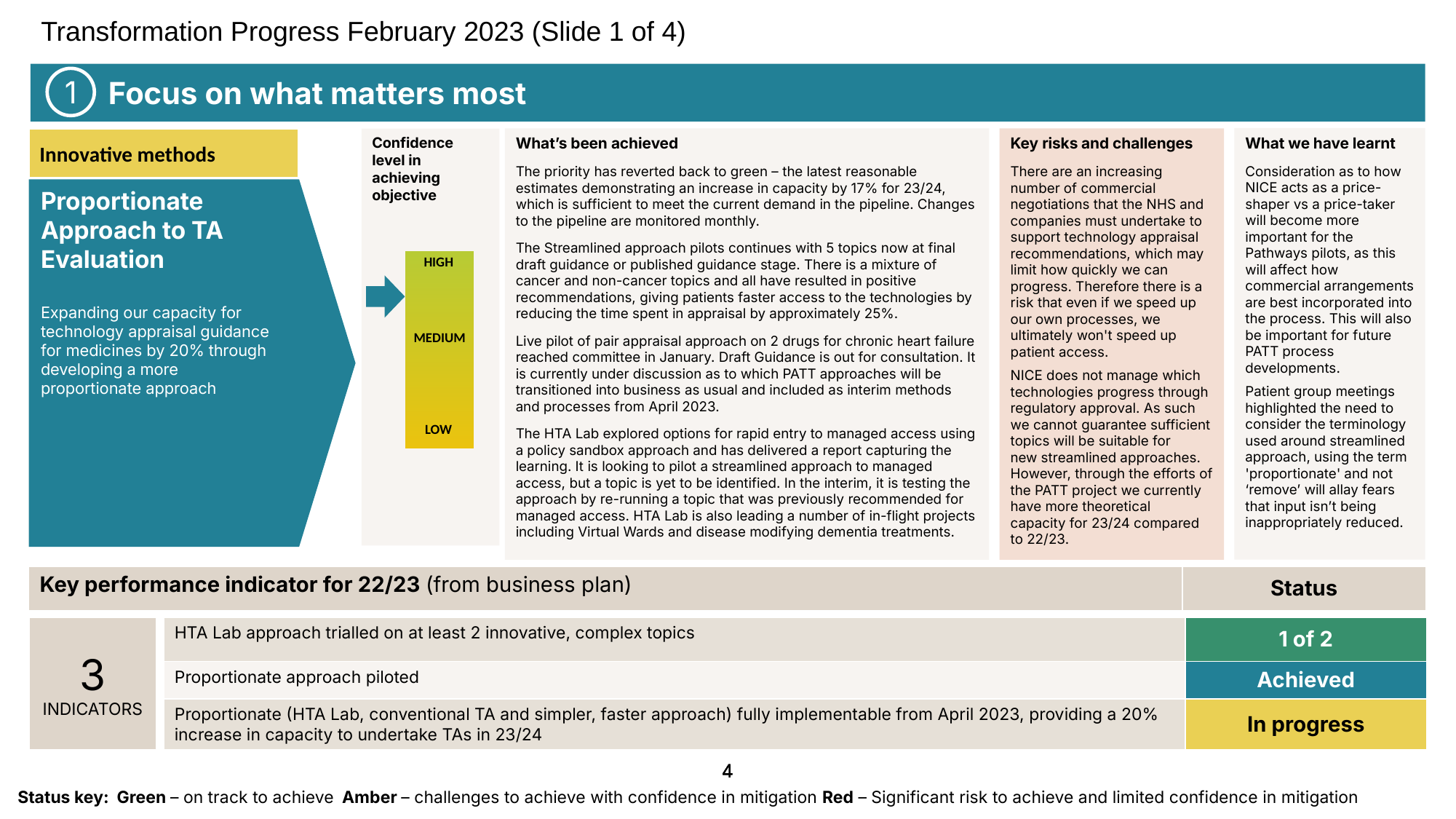

Transformation Progress February 2023 (Slide 1 of 4)
          Focus on what matters most
1
What we have learnt

Consideration as to how NICE acts as a price-shaper vs a price-taker will become more important for the Pathways pilots, as this will affect how commercial arrangements are best incorporated into the process. This will also be important for future PATT process developments.

Patient group meetings highlighted the need to consider the terminology used around streamlined approach, using the term 'proportionate' and not ‘remove’ will allay fears that input isn’t being inappropriately reduced.

What’s been achieved

The priority has reverted back to green – the latest reasonable estimates demonstrating an increase in capacity by 17% for 23/24, which is sufficient to meet the current demand in the pipeline. Changes to the pipeline are monitored monthly.

The Streamlined approach pilots continues with 5 topics now at final draft guidance or published guidance stage. There is a mixture of cancer and non-cancer topics and all have resulted in positive recommendations, giving patients faster access to the technologies by reducing the time spent in appraisal by approximately 25%.

Live pilot of pair appraisal approach on 2 drugs for chronic heart failure reached committee in January. Draft Guidance is out for consultation. It is currently under discussion as to which PATT approaches will be transitioned into business as usual and included as interim methods and processes from April 2023.

The HTA Lab explored options for rapid entry to managed access using a policy sandbox approach and has delivered a report capturing the learning. It is looking to pilot a streamlined approach to managed access, but a topic is yet to be identified. In the interim, it is testing the approach by re-running a topic that was previously recommended for managed access. HTA Lab is also leading a number of in-flight projects including Virtual Wards and disease modifying dementia treatments.
Key risks and challenges

There are an increasing number of commercial negotiations that the NHS and companies must undertake to support technology appraisal recommendations, which may limit how quickly we can progress. Therefore there is a risk that even if we speed up our own processes, we ultimately won't speed up patient access.

NICE does not manage which technologies progress through regulatory approval. As such we cannot guarantee sufficient topics will be suitable for new streamlined approaches. However, through the efforts of the PATT project we currently have more theoretical capacity for 23/24 compared to 22/23.

Confidence level in achieving objective
Innovative methods
Proportionate
Approach to TA Evaluation

Expanding our capacity for
technology appraisal guidance
for medicines by 20% through developing a more
proportionate approach
HIGH

MEDIUM
LOW

| Key performance indicator for 22/23 (from business plan) | Status |
| --- | --- |
3 INDICATORS
| HTA Lab approach trialled on at least 2 innovative, complex topics | 1 of 2 |
| --- | --- |
| Proportionate approach piloted | Achieved |
| Proportionate (HTA Lab, conventional TA and simpler, faster approach) fully implementable from April 2023, providing a 20% increase in capacity to undertake TAs in 23/24 | In progress |
Status key:  Green – on track to achieve  Amber – challenges to achieve with confidence in mitigation Red – Significant risk to achieve and limited confidence in mitigation